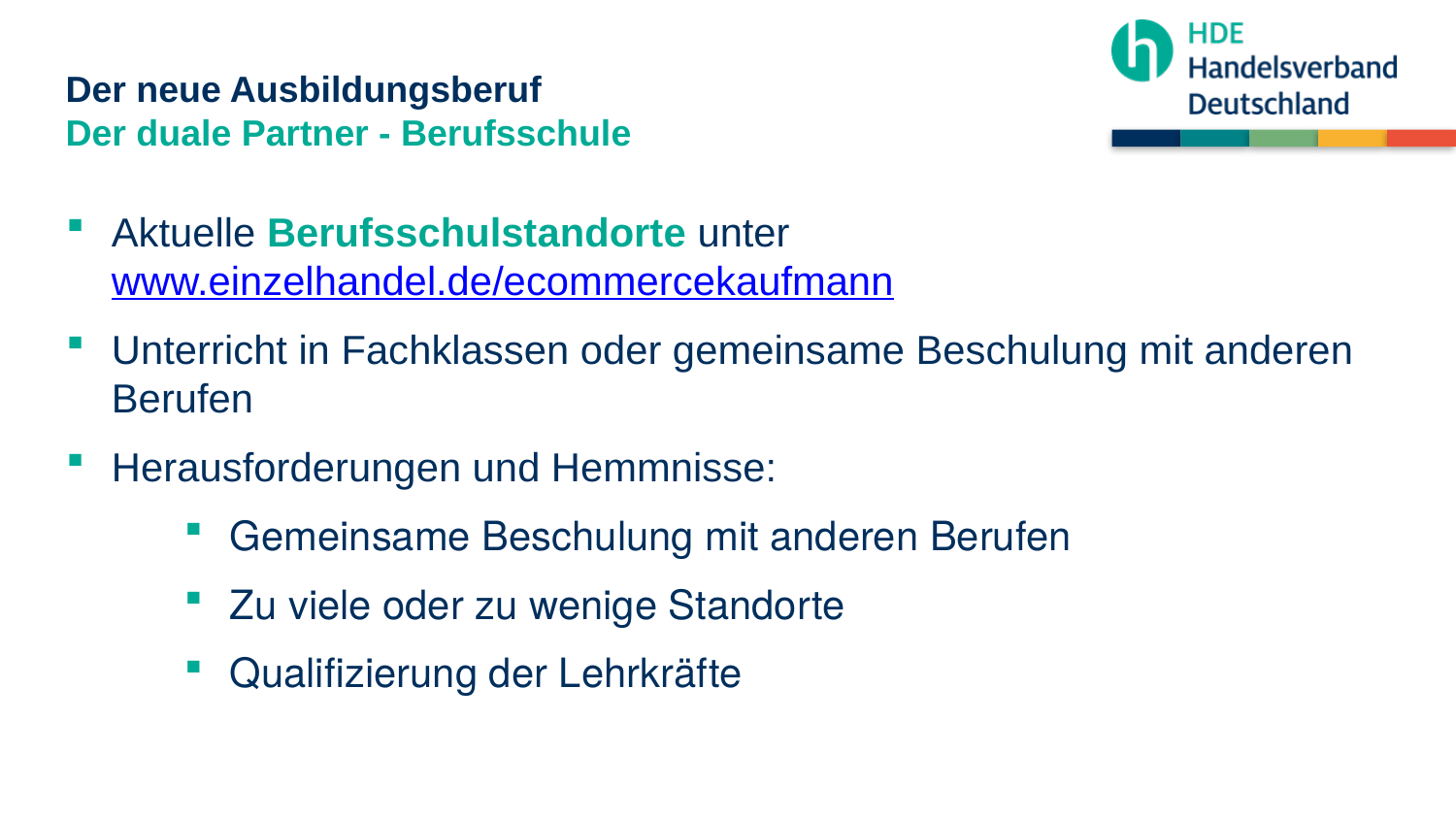

Der neue Ausbildungsberuf
Der duale Partner - Berufsschule
Aktuelle Berufsschulstandorte unter www.einzelhandel.de/ecommercekaufmann
Unterricht in Fachklassen oder gemeinsame Beschulung mit anderen Berufen
Herausforderungen und Hemmnisse:
Gemeinsame Beschulung mit anderen Berufen
Zu viele oder zu wenige Standorte
Qualifizierung der Lehrkräfte